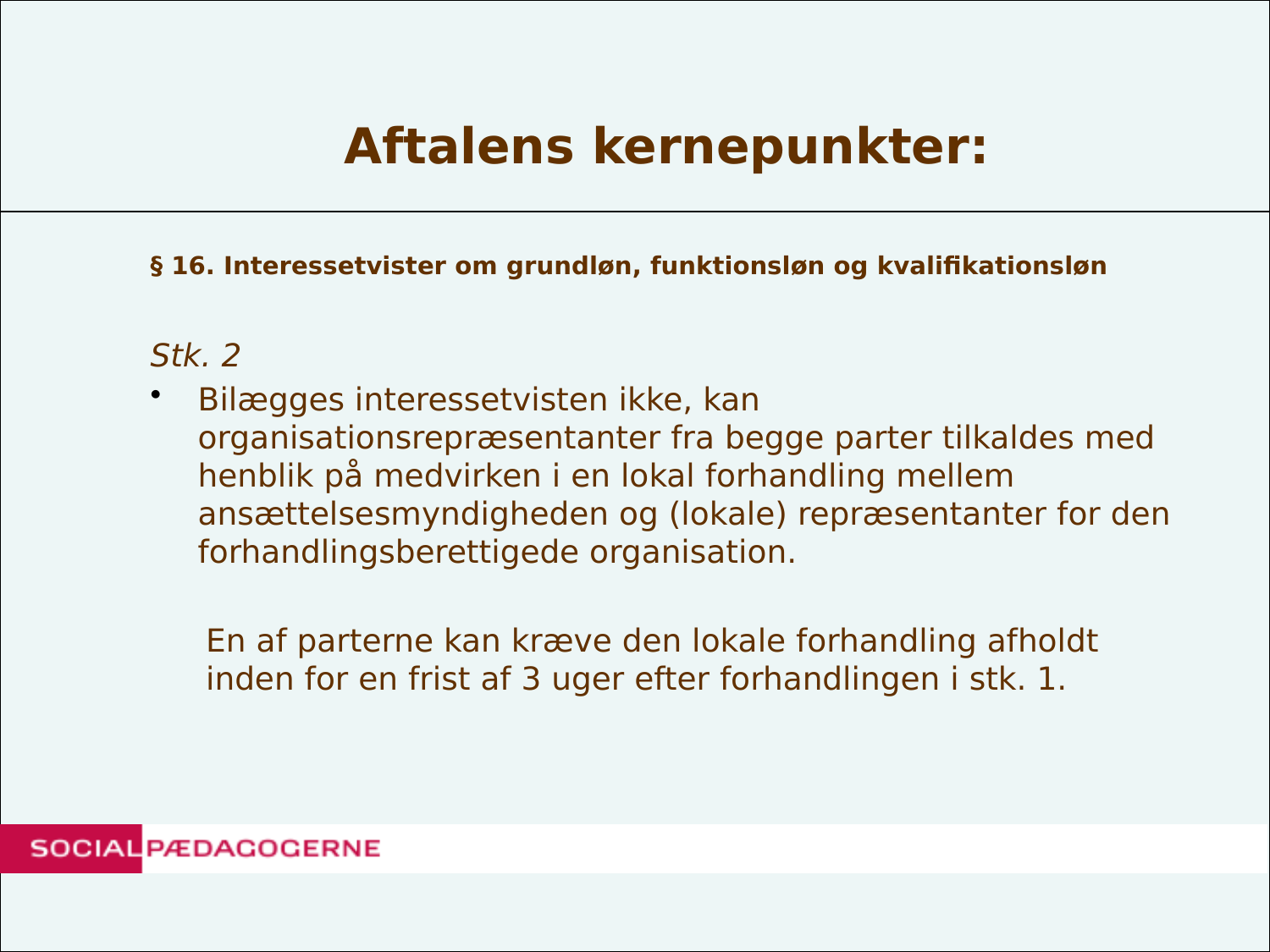

# Aftalens kernepunkter:
§ 16. Interessetvister om grundløn, funktionsløn og kvalifikationsløn

Stk. 2
Bilægges interessetvisten ikke, kan organisationsrepræsentanter fra begge parter tilkaldes med henblik på medvirken i en lokal forhandling mellem ansættelsesmyndigheden og (lokale) repræsentanter for den forhandlingsberettigede organisation.

En af parterne kan kræve den lokale forhandling afholdt inden for en frist af 3 uger efter forhandlingen i stk. 1.